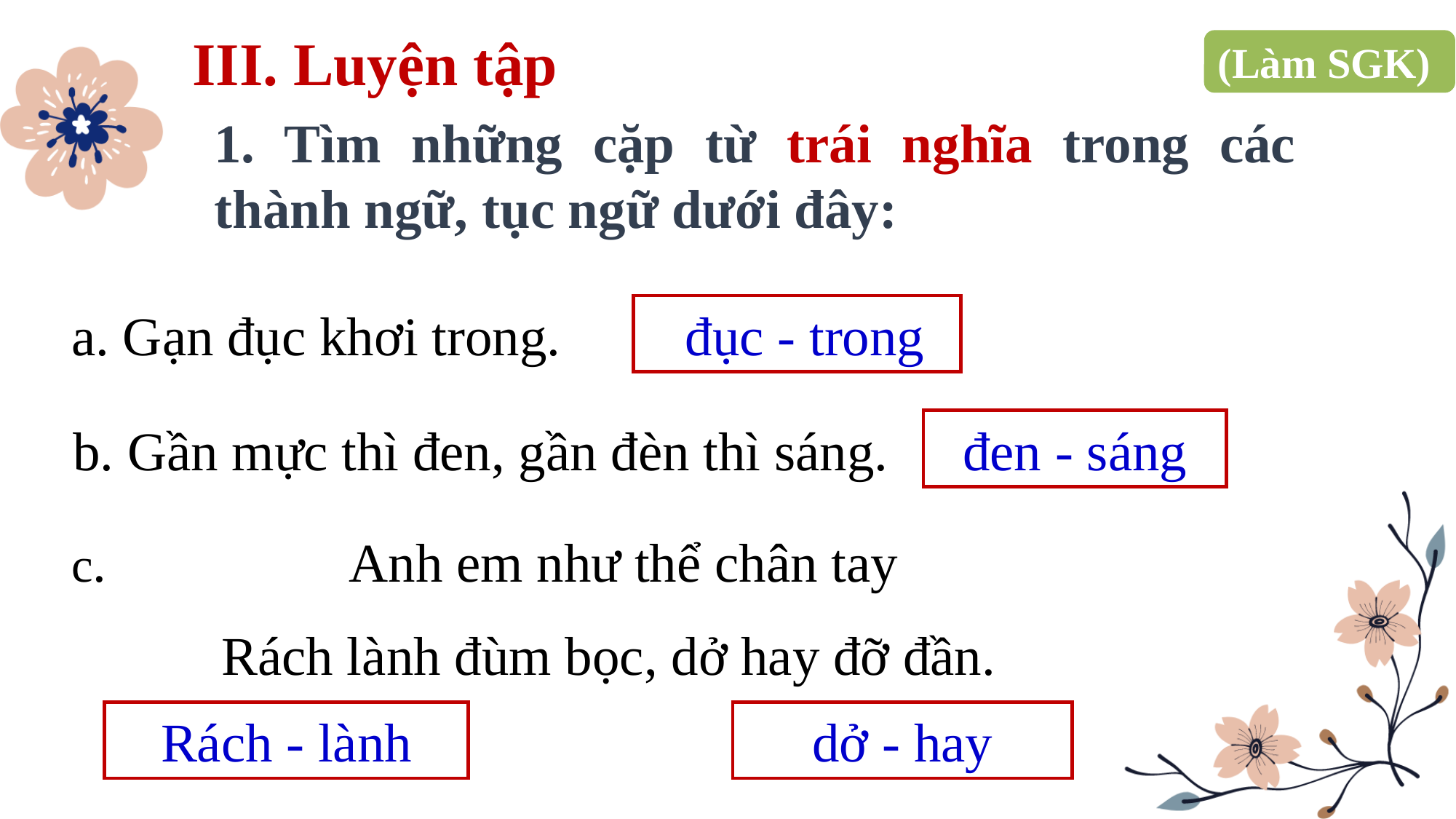

III. Luyện tập
(Làm SGK)
1. Tìm những cặp từ trái nghĩa trong các thành ngữ, tục ngữ dưới đây:
a. Gạn đục khơi trong.
   đục - trong
đen - sáng
b. Gần mực thì đen, gần đèn thì sáng.
c.                  Anh em như thể chân tay
           Rách lành đùm bọc, dở hay đỡ đần.
Rách - lành
dở - hay